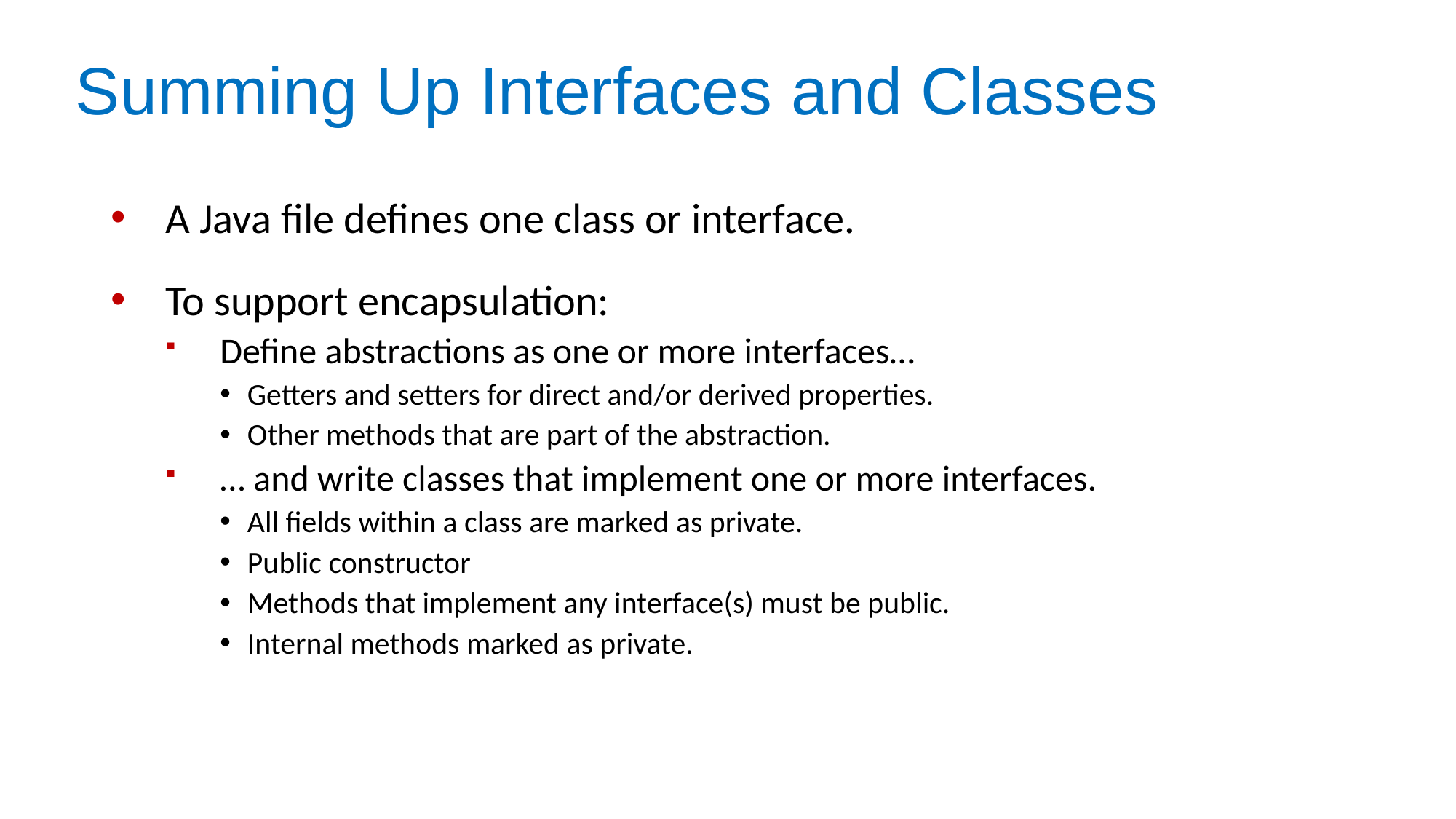

# Summing Up Interfaces and Classes
A Java file defines one class or interface.
To support encapsulation:
Define abstractions as one or more interfaces…
Getters and setters for direct and/or derived properties.
Other methods that are part of the abstraction.
… and write classes that implement one or more interfaces.
All fields within a class are marked as private.
Public constructor
Methods that implement any interface(s) must be public.
Internal methods marked as private.